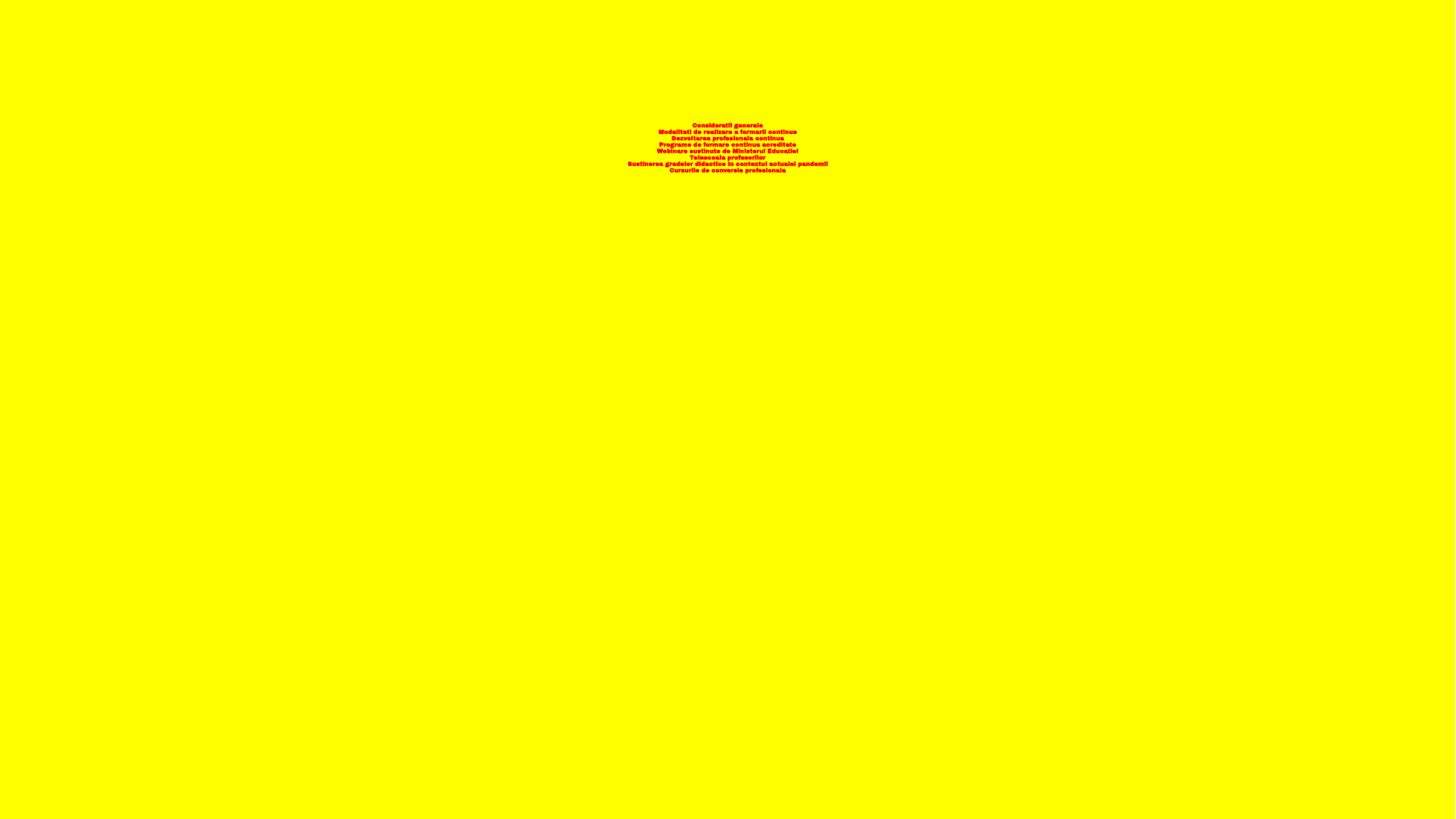

# Consideratii generale Modalitati de realizare a formarii continue Dezvoltarea profesionala continua Programe de formare continua acreditate Webinare sustinute de Ministerul Educatiei Telescoala profesorilor Sustinerea gradelor didactice in contextul actualei pandemii Cursurile de conversie profesionala